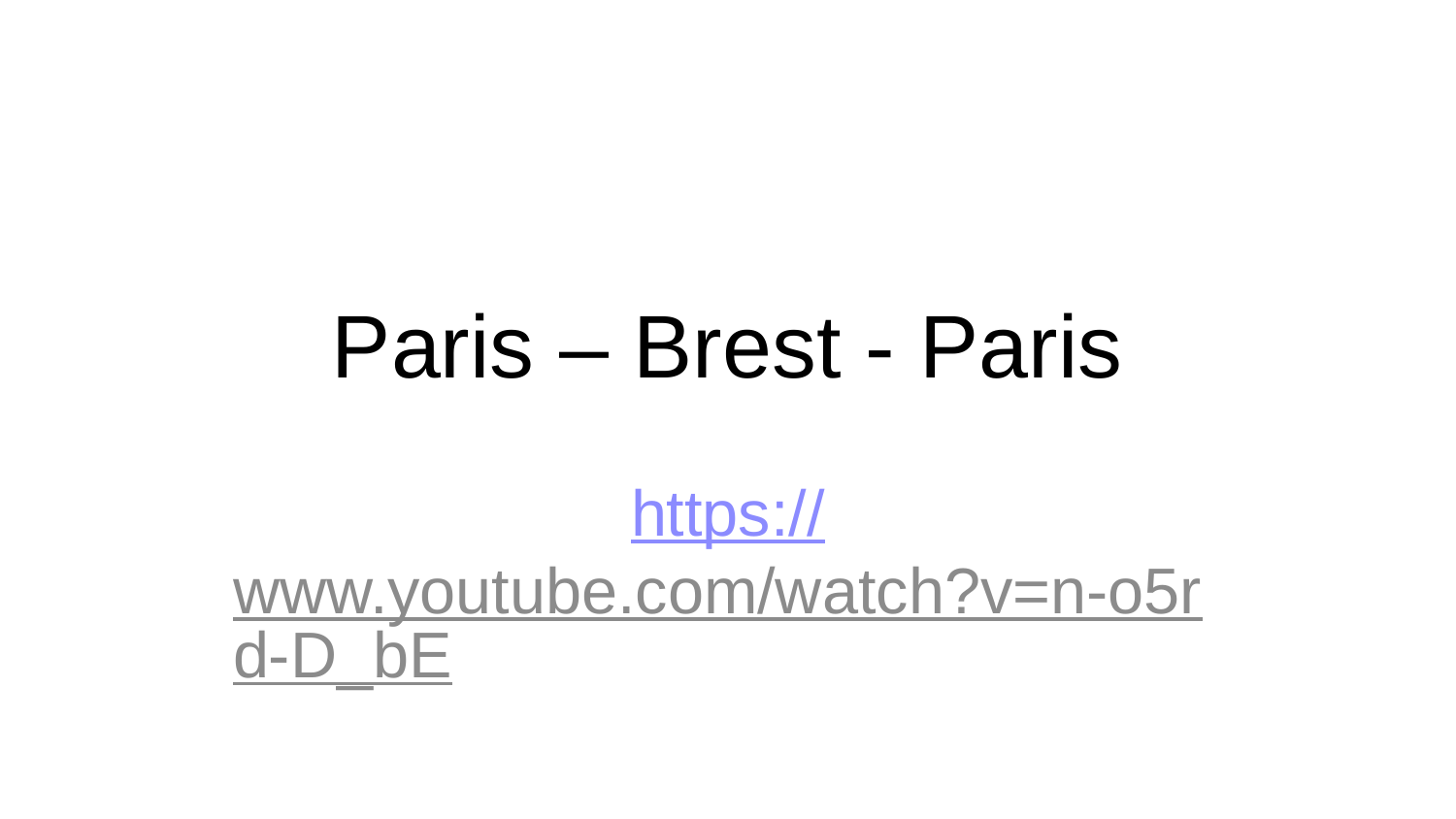

# Paris – Brest - Paris
https://www.youtube.com/watch?v=n-o5rd-D_bE